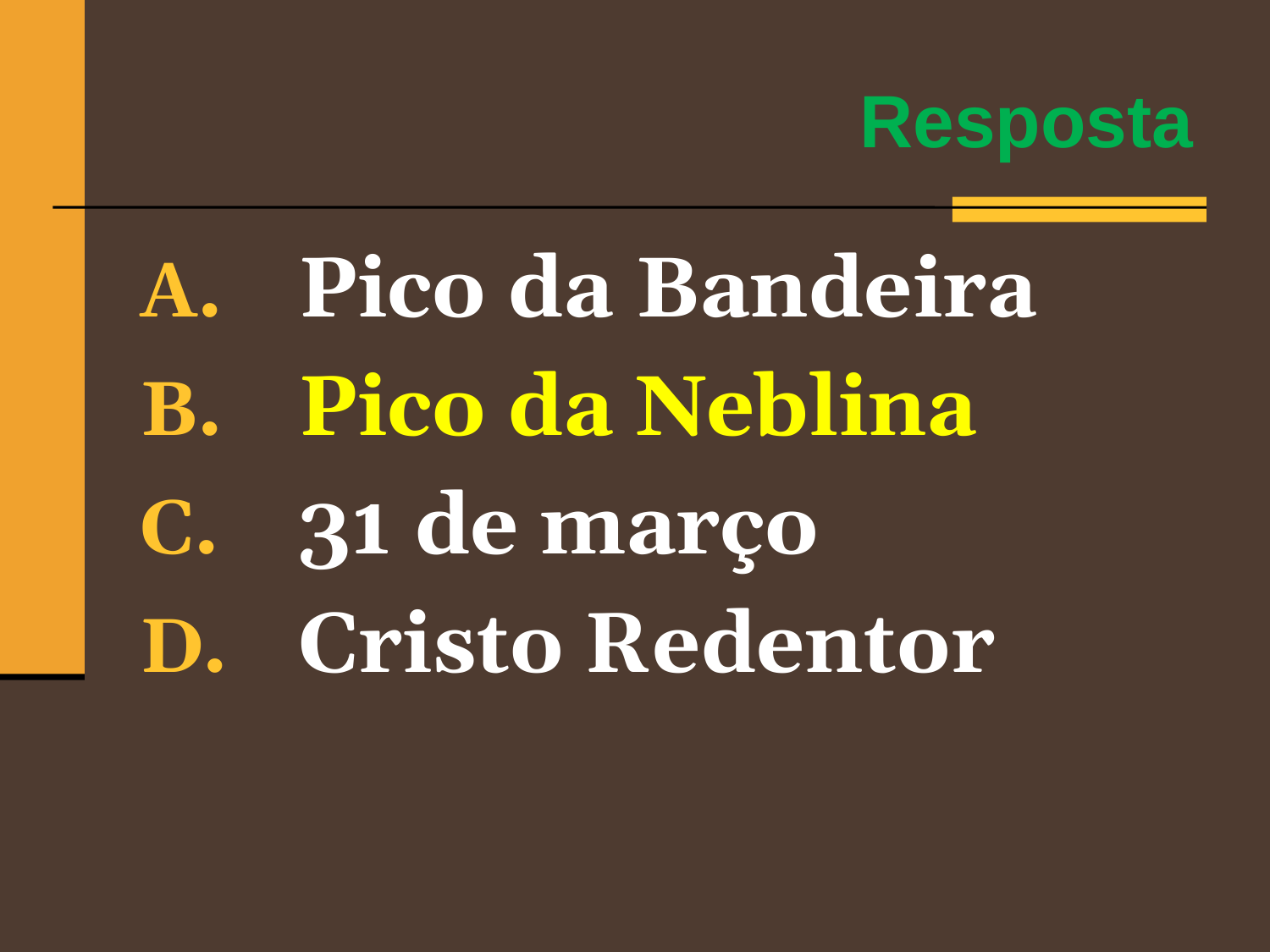

# Resposta
Pico da Bandeira
Pico da Neblina
31 de março
Cristo Redentor